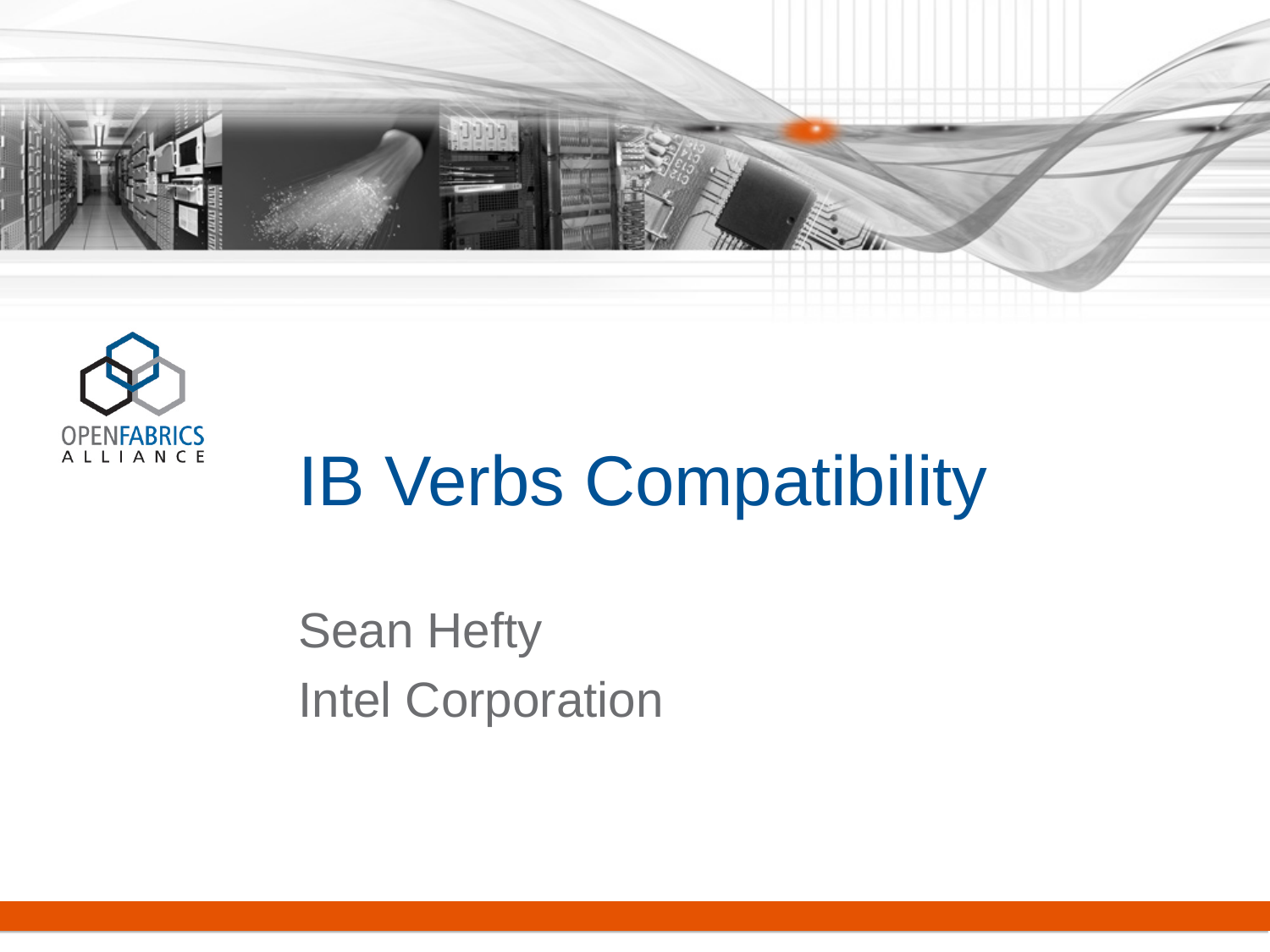

# IB Verbs Compatibility
Sean Hefty
Intel Corporation